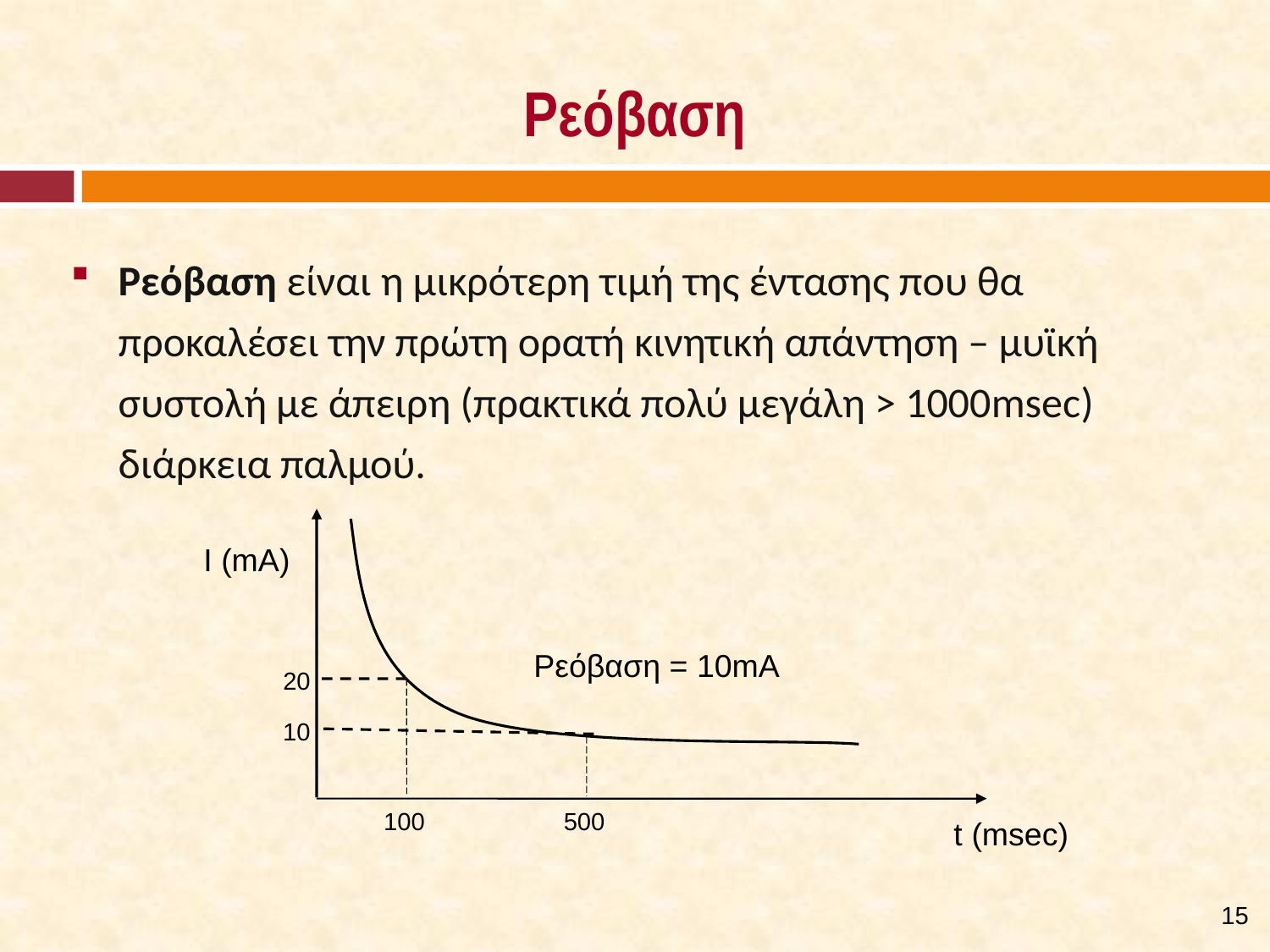

# Ρεόβαση
Ρεόβαση είναι η μικρότερη τιμή της έντασης που θα προκαλέσει την πρώτη ορατή κινητική απάντηση – μυϊκή συστολή με άπειρη (πρακτικά πολύ μεγάλη > 1000msec) διάρκεια παλμού.

Ι (mΑ)
Ρεόβαση = 10mA
20

10

100
500
t (msec)
15